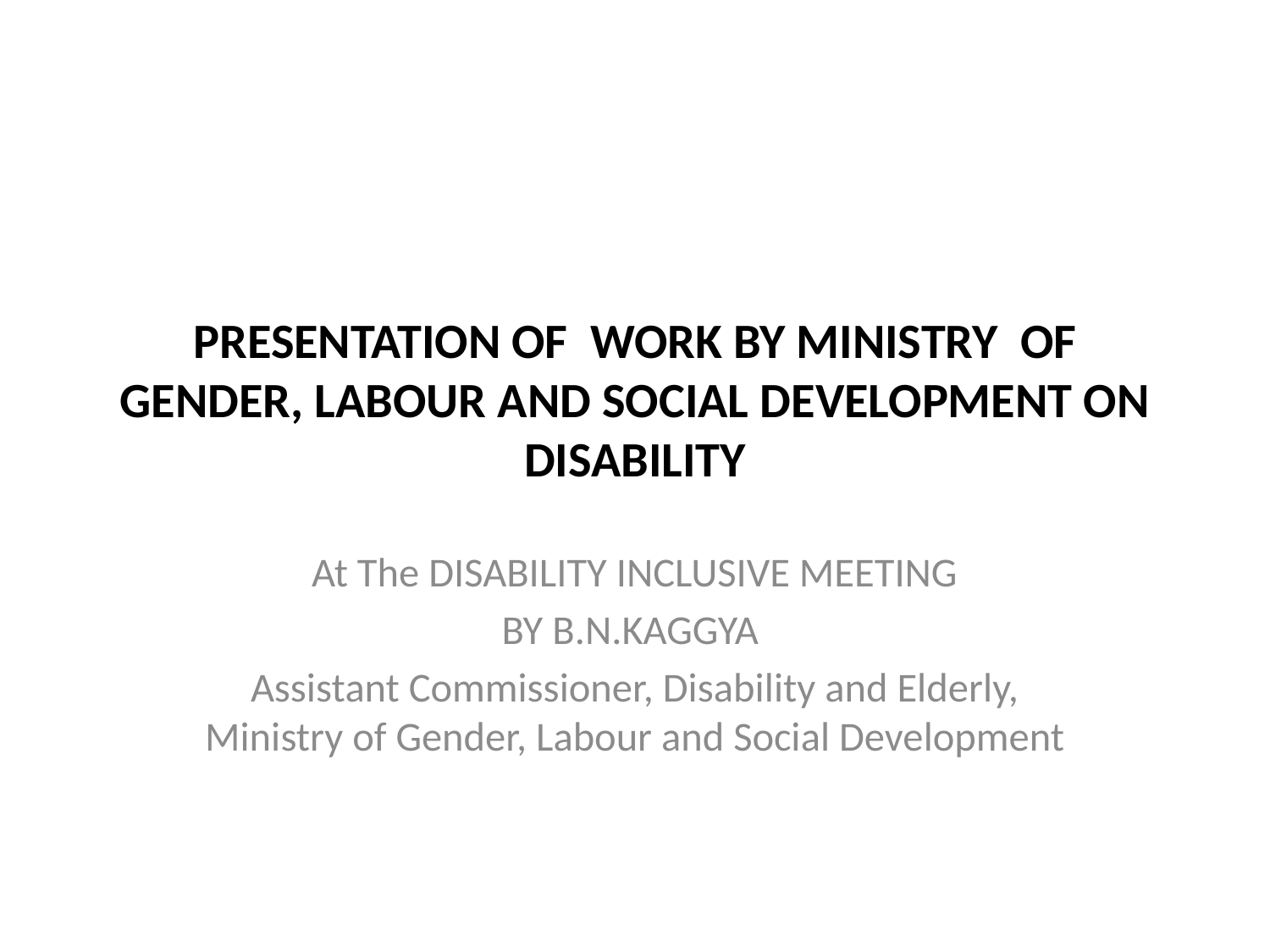

# PRESENTATION OF  WORK BY MINISTRY  OF GENDER, LABOUR AND SOCIAL DEVELOPMENT ON DISABILITY
At The DISABILITY INCLUSIVE MEETING
BY B.N.KAGGYA
Assistant Commissioner, Disability and Elderly, Ministry of Gender, Labour and Social Development